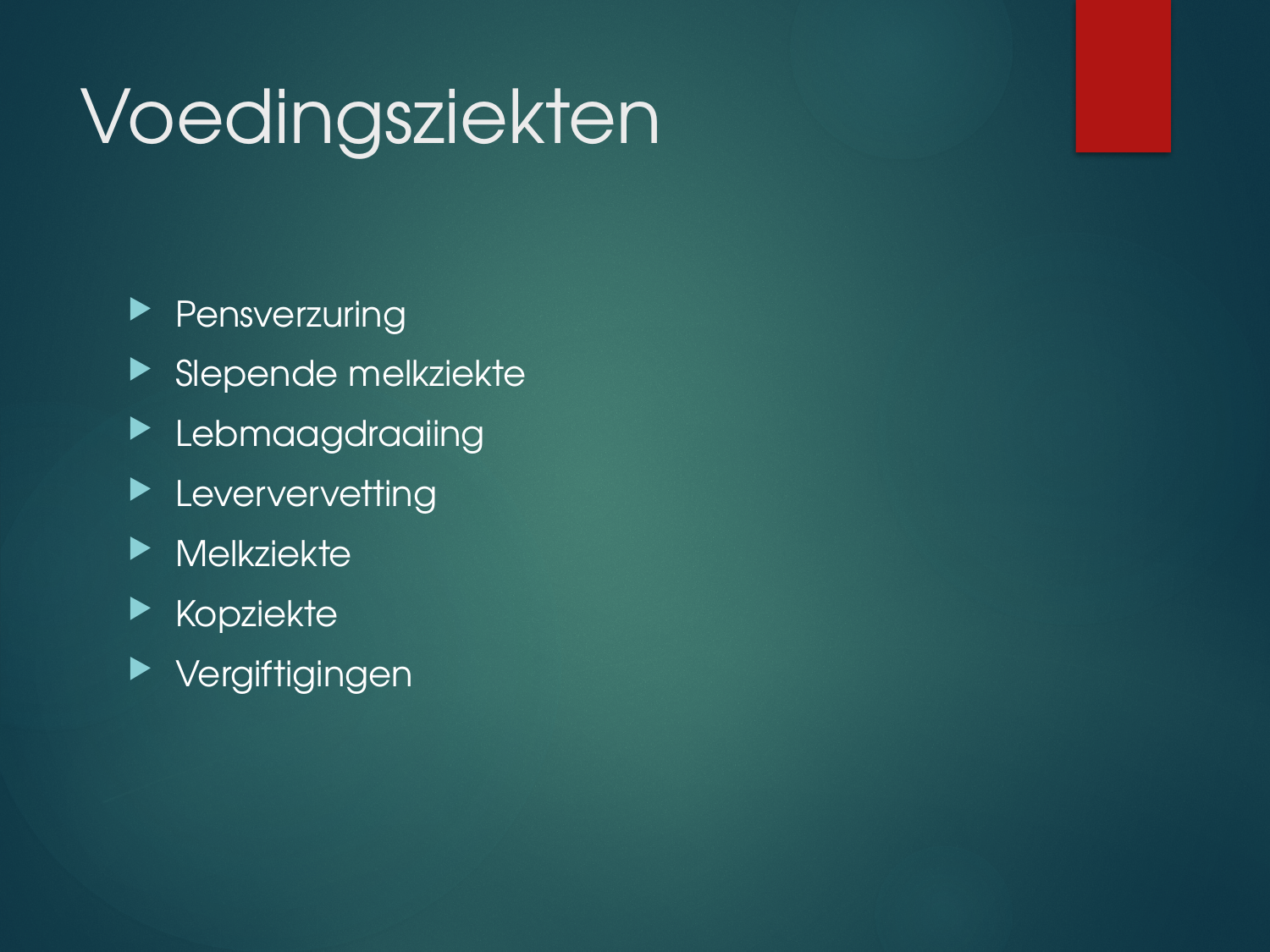

# Voedingsziekten
Pensverzuring
Slepende melkziekte
Lebmaagdraaiing
Leververvetting
Melkziekte
Kopziekte
Vergiftigingen